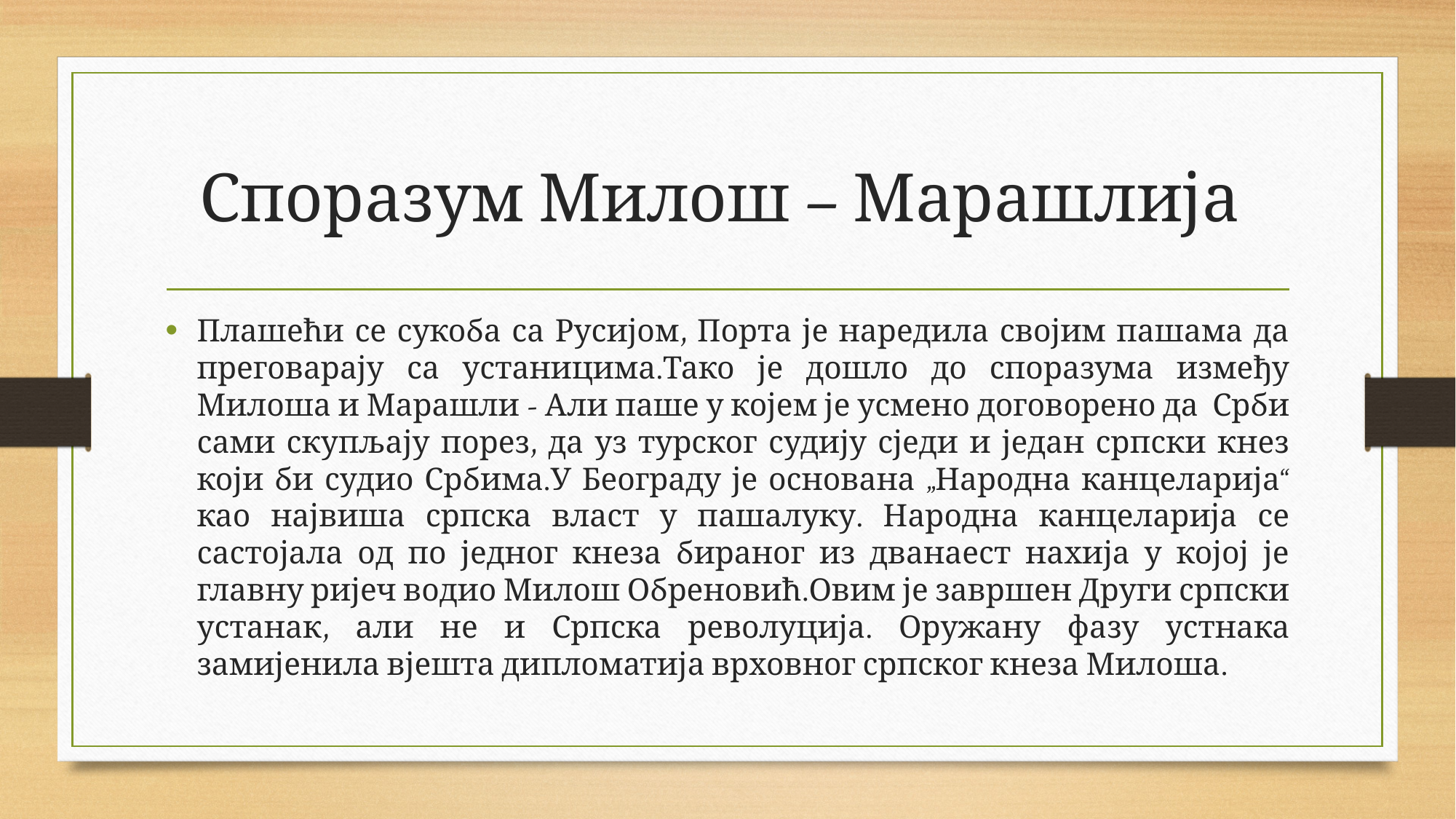

# Споразум Милош – Марашлија
Плашећи се сукоба са Русијом, Порта је наредила својим пашама да преговарају са устаницима.Тако је дошло до споразума између Милоша и Марашли - Али паше у којем је усмено договорено да  Срби сами скупљају порез, да уз турског судију сједи и један српски кнез који би судио Србима.У Београду је основана „Народна канцеларија“ као највиша српска власт у пашалуку. Народна канцеларија се састојала од по једног кнеза бираног из дванаест нахија у којој је главну ријеч водио Милош Обреновић.Овим је завршен Други српски устанак, али не и Српска револуција. Оружану фазу устнака замијенила вјешта дипломатија врховног српског кнеза Милоша.